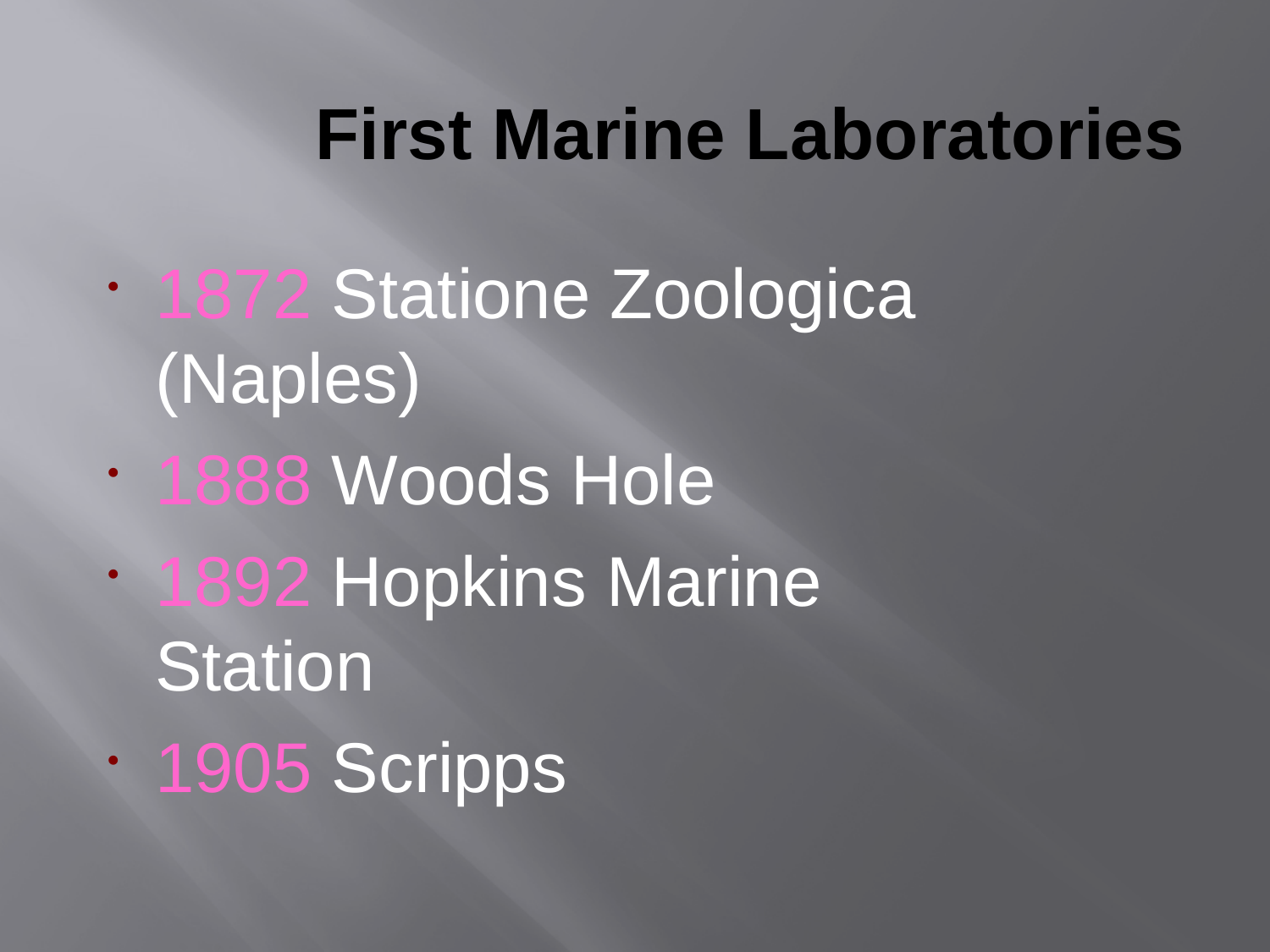

# First Marine Laboratories
1872 Statione Zoologica (Naples)
1888 Woods Hole
1892 Hopkins Marine Station
1905 Scripps